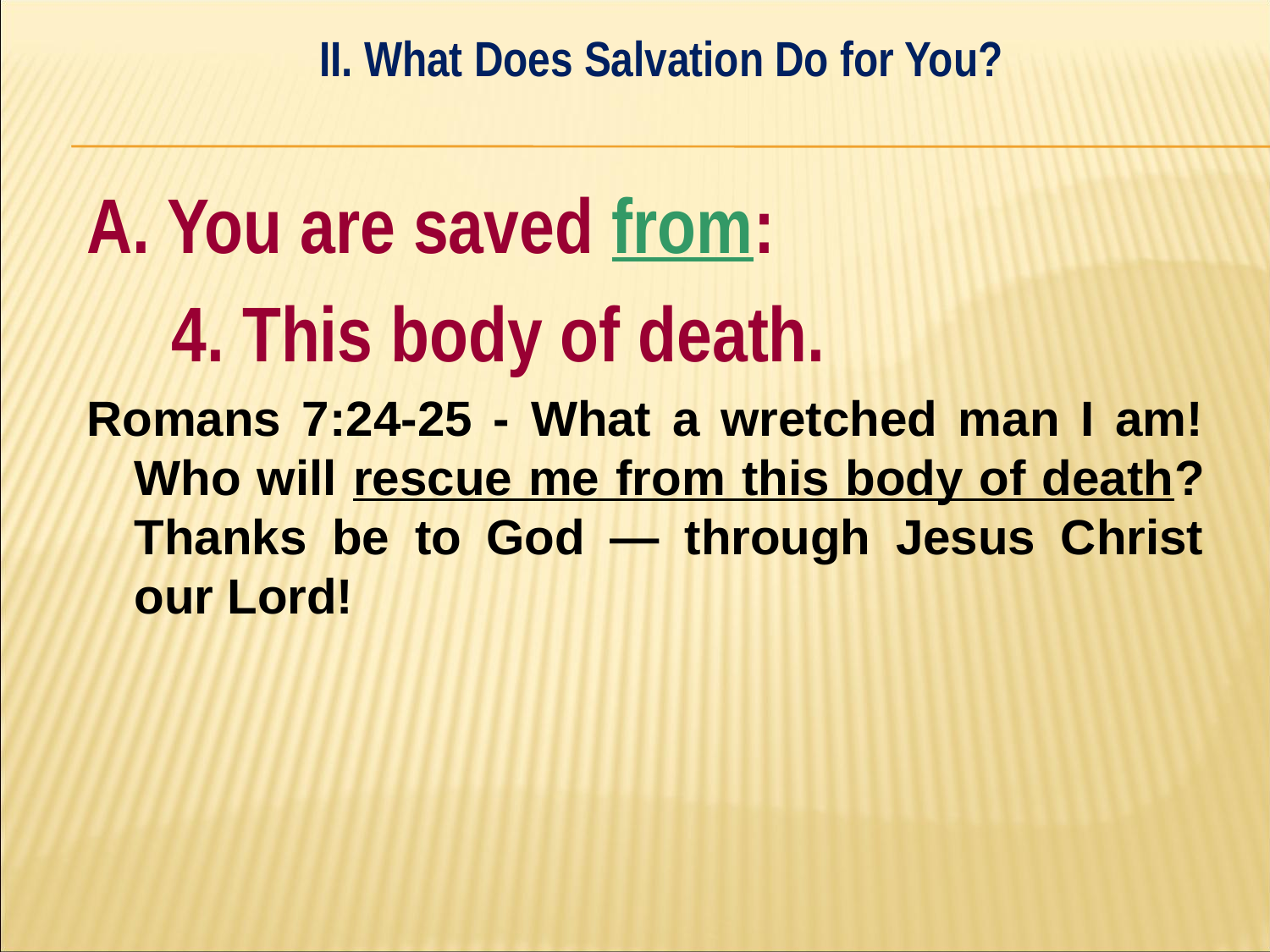

II. What Does Salvation Do for You?
#
A. You are saved from:
	4. This body of death.
Romans 7:24-25 - What a wretched man I am! Who will rescue me from this body of death? Thanks be to God — through Jesus Christ our Lord!